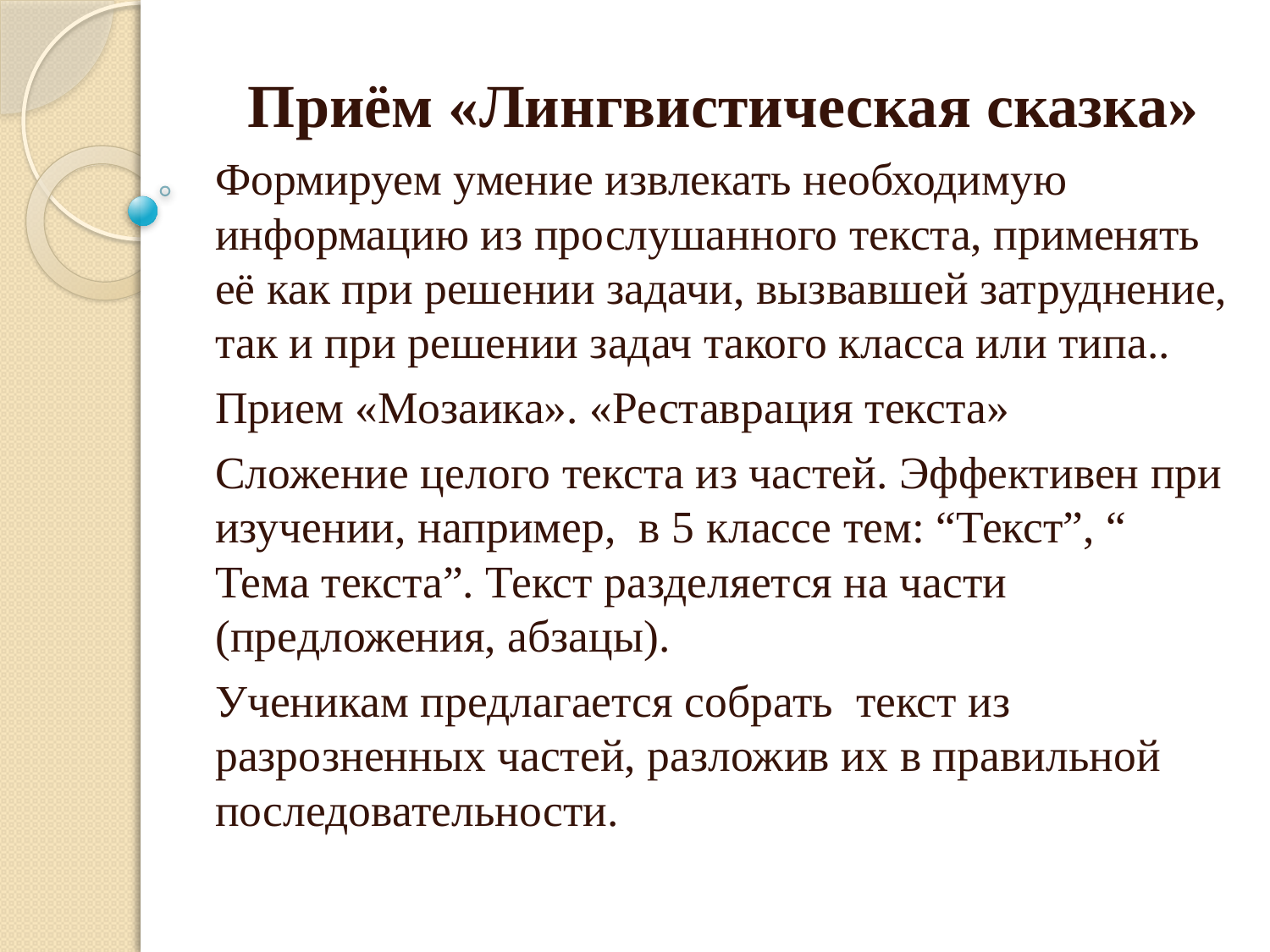

Приём «Лингвистическая сказка»
Формируем умение извлекать необходимую информацию из прослушанного текста, применять её как при решении задачи, вызвавшей затруднение, так и при решении задач такого класса или типа..
Прием «Мозаика». «Реставрация текста»
Сложение целого текста из частей. Эффективен при изучении, например,  в 5 классе тем: “Текст”, “ Тема текста”. Текст разделяется на части  (предложения, абзацы).
Ученикам предлагается собрать  текст из разрозненных частей, разложив их в правильной последовательности.